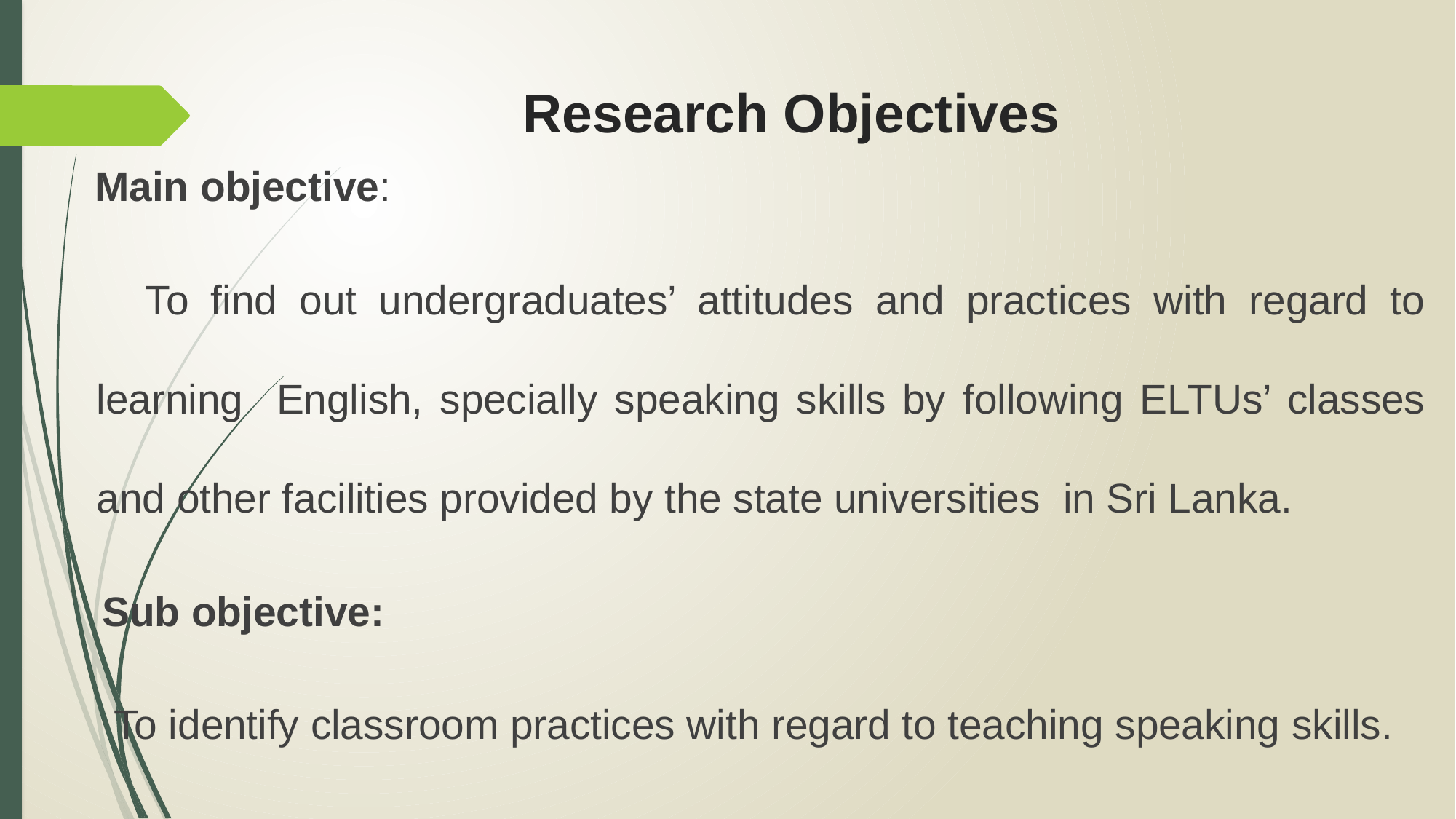

# Research Objectives
    Main objective:
    To find out undergraduates’ attitudes and practices with regard to learning  English, specially speaking skills by following ELTUs’ classes and other facilities provided by the state universities  in Sri Lanka.
    Sub objective:
     To identify classroom practices with regard to teaching speaking skills.